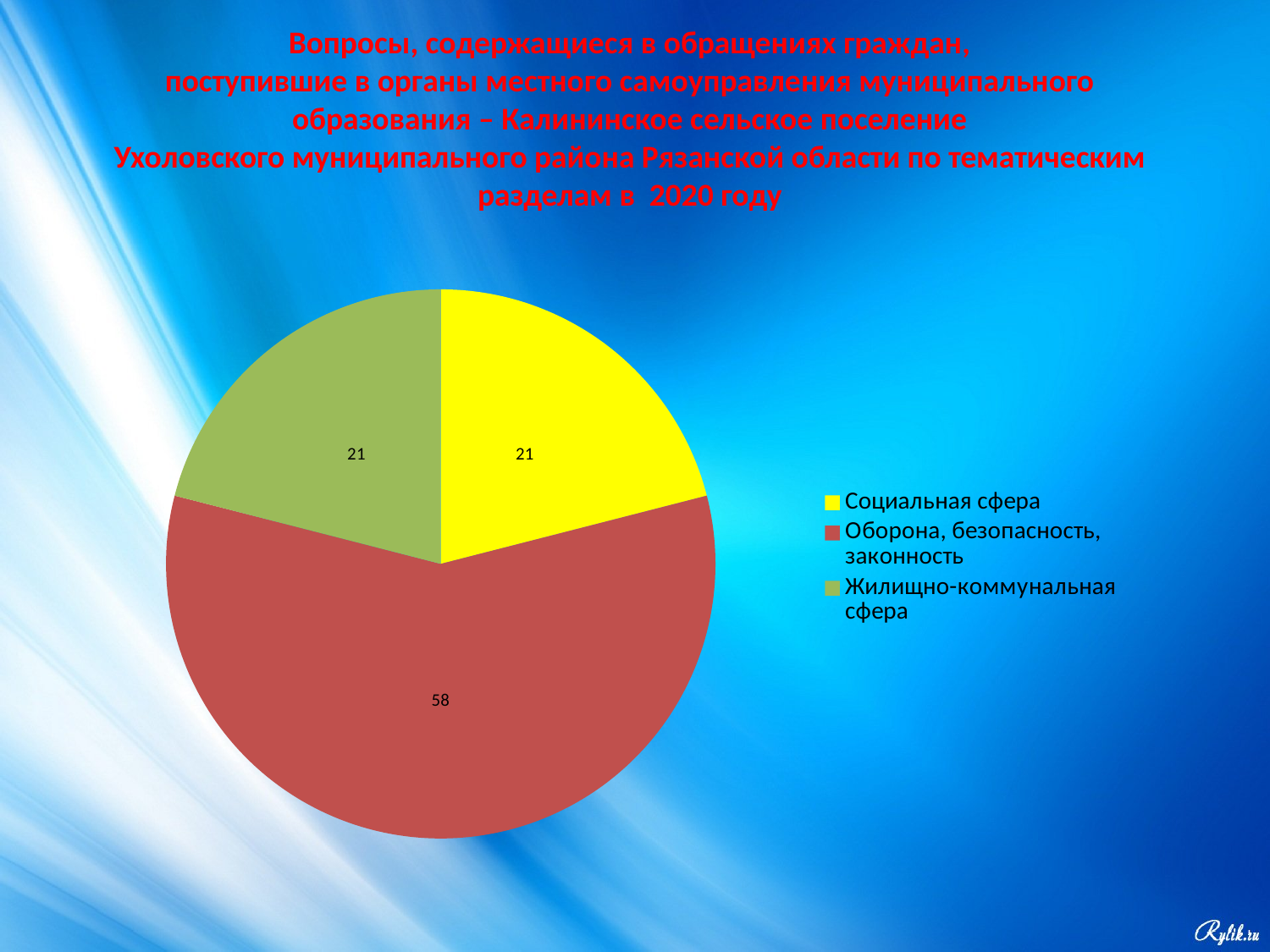

Вопросы, содержащиеся в обращениях граждан,
поступившие в органы местного самоуправления муниципального образования – Калининское сельское поселение
Ухоловского муниципального района Рязанской области по тематическим разделам в  2020 году

### Chart

| Category |  |
|---|---|
| Социальная сфера | 21.0 |
| Оборона, безопасность, законность | 58.0 |
| Жилищно-коммунальная сфера | 21.0 |